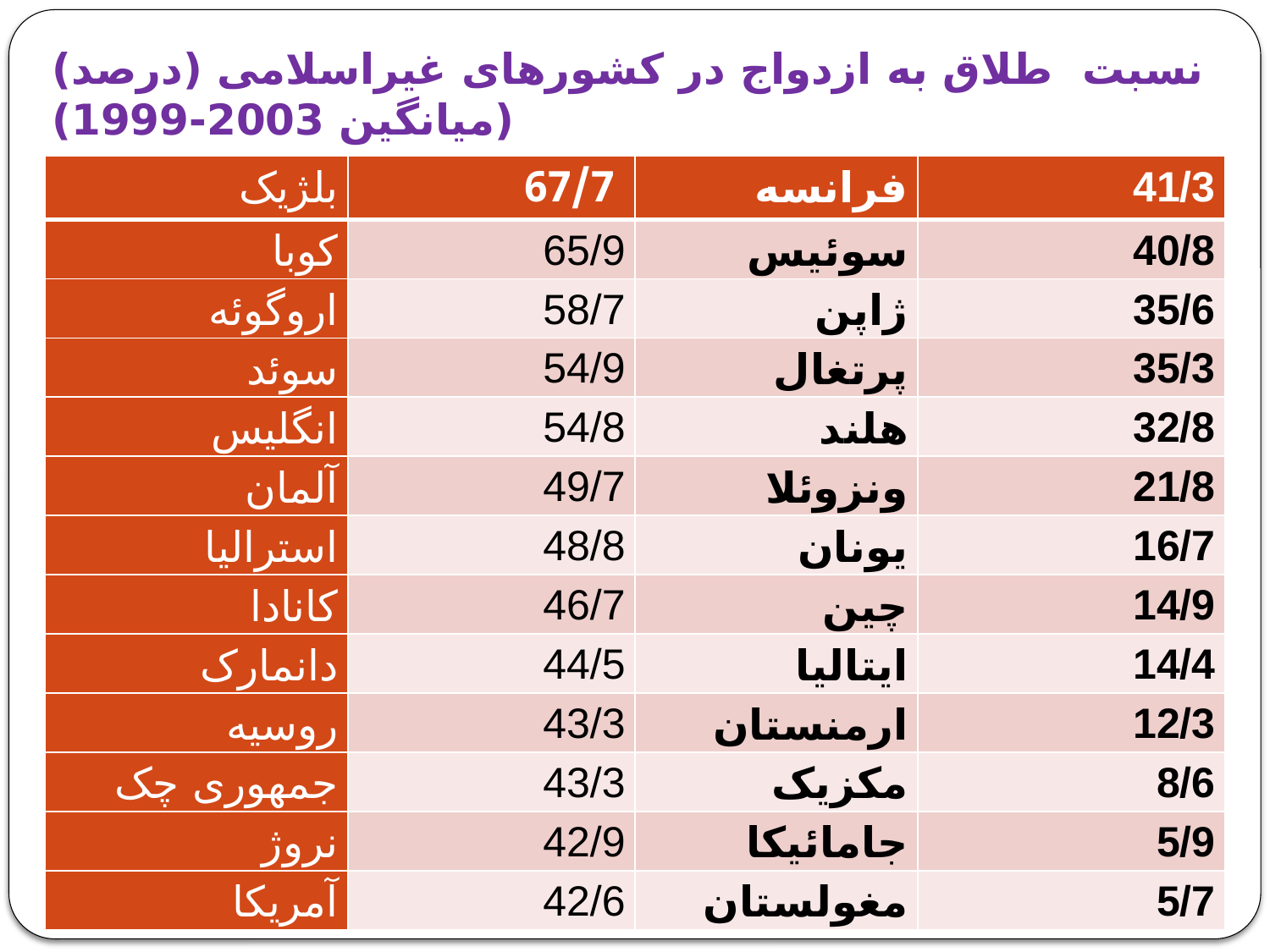

# نسبت  طلاق به ازدواج در کشورهای غیراسلامی (درصد)(میانگین 2003-1999)
| بلژیک | 67/7 | فرانسه | 41/3 |
| --- | --- | --- | --- |
| کوبا | 65/9 | سوئیس | 40/8 |
| اروگوئه | 58/7 | ژاپن | 35/6 |
| سوئد | 54/9 | پرتغال | 35/3 |
| انگلیس | 54/8 | هلند | 32/8 |
| آلمان | 49/7 | ونزوئلا | 21/8 |
| استرالیا | 48/8 | یونان | 16/7 |
| کانادا | 46/7 | چین | 14/9 |
| دانمارک | 44/5 | ایتالیا | 14/4 |
| روسیه | 43/3 | ارمنستان | 12/3 |
| جمهوری چک | 43/3 | مکزیک | 8/6 |
| نروژ | 42/9 | جامائیکا | 5/9 |
| آمریکا | 42/6 | مغولستان | 5/7 |